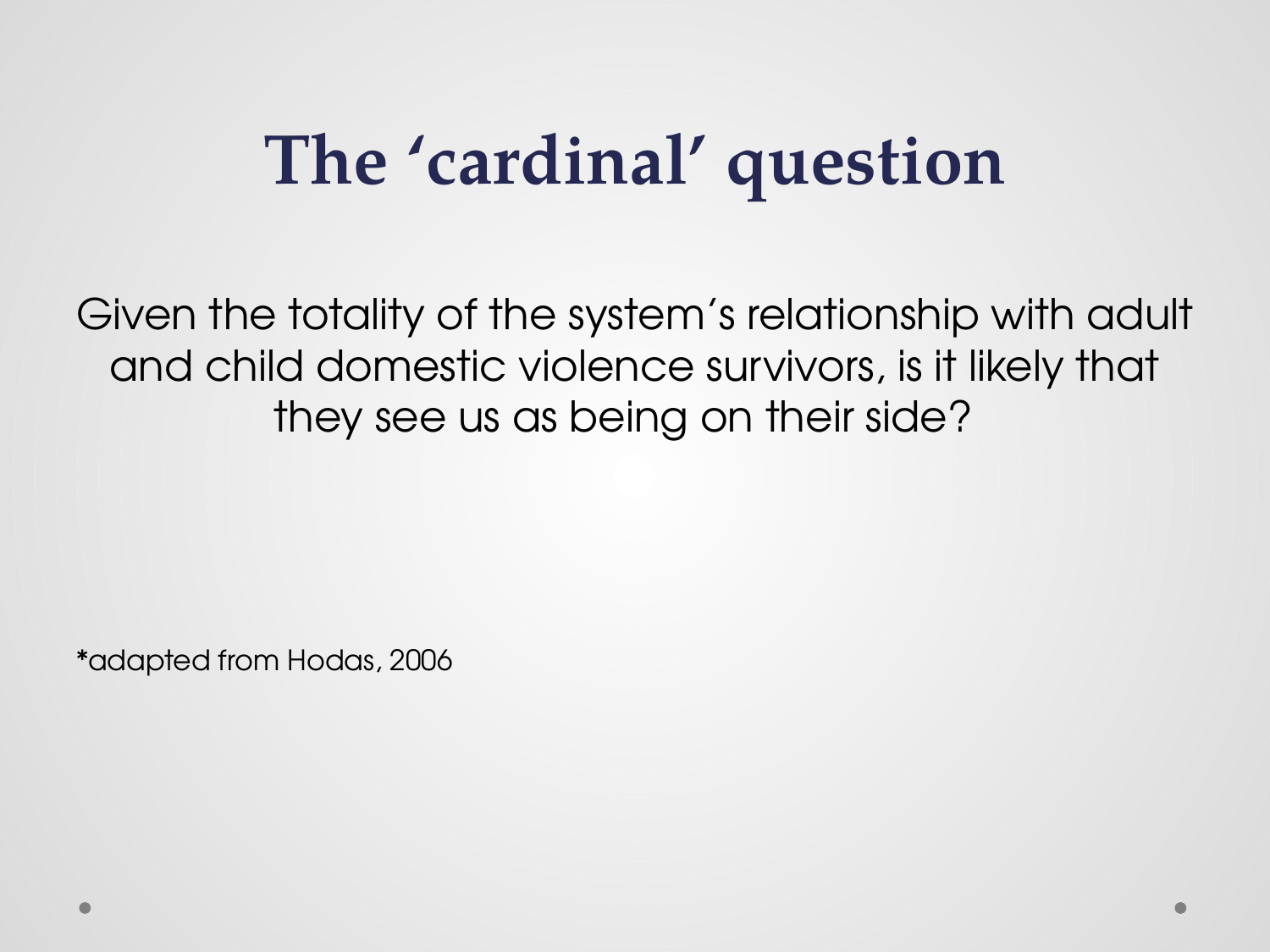

# The ‘cardinal’ question

Given the totality of the system’s relationship with adult and child domestic violence survivors, is it likely that they see us as being on their side?

*adapted from Hodas, 2006